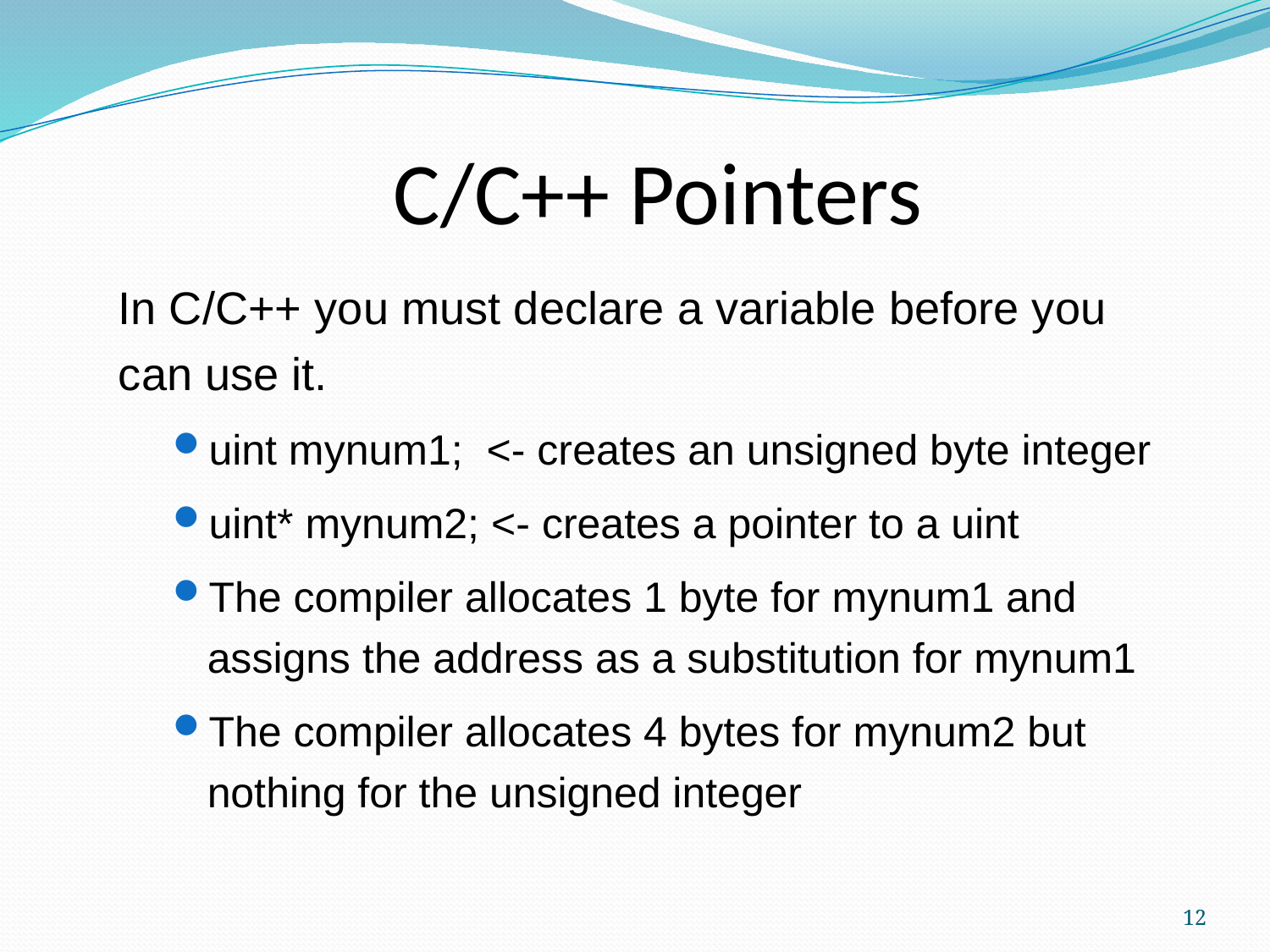

C/C++ Pointers
In C/C++ you must declare a variable before you can use it.
uint mynum1;  <- creates an unsigned byte integer
uint* mynum2; <- creates a pointer to a uint
The compiler allocates 1 byte for mynum1 and assigns the address as a substitution for mynum1
The compiler allocates 4 bytes for mynum2 but nothing for the unsigned integer
12